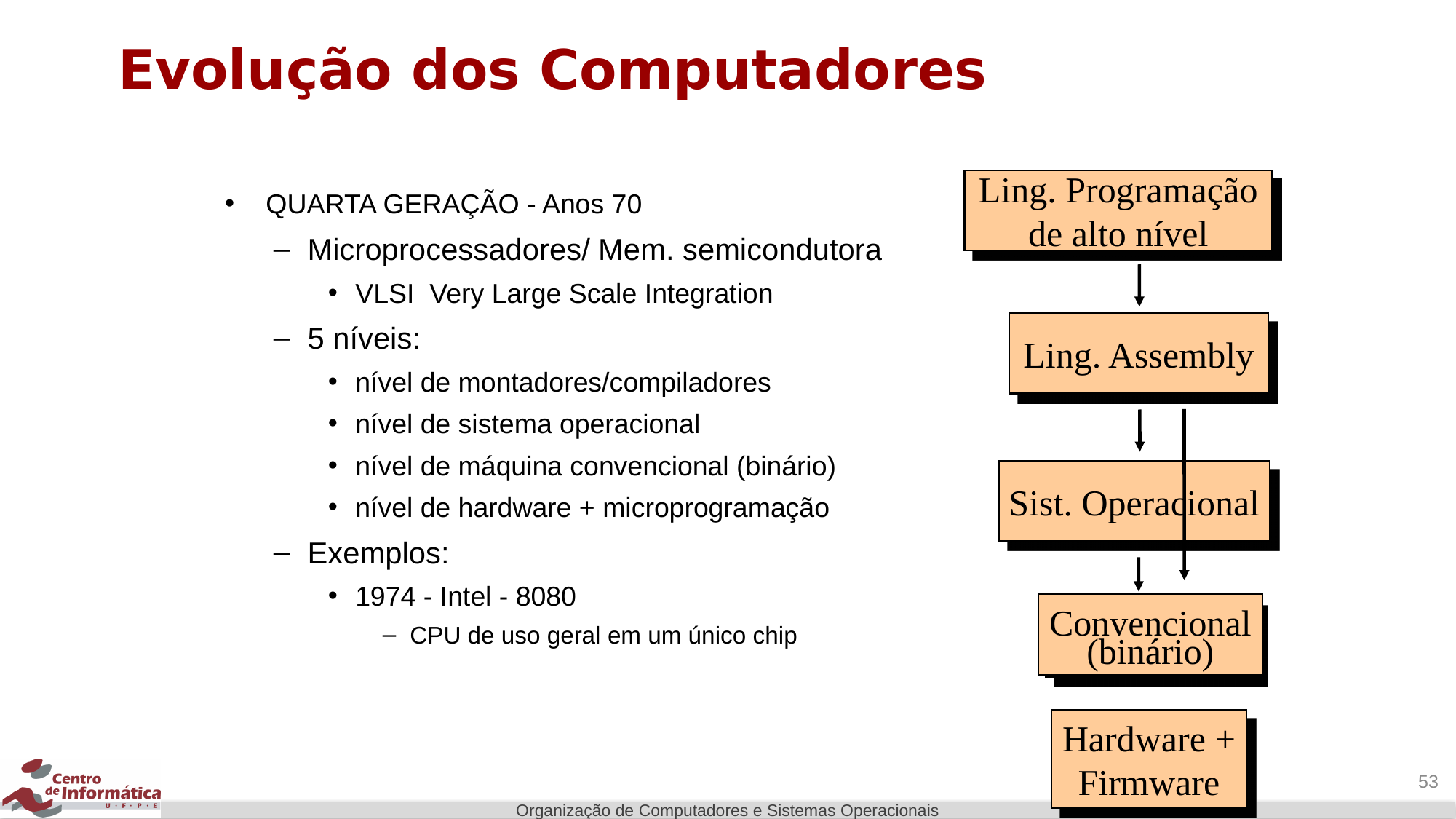

# Evolução dos Computadores
Ling. Programação
de alto nível
QUARTA GERAÇÃO - Anos 70
Microprocessadores/ Mem. semicondutora
VLSI  Very Large Scale Integration
5 níveis:
nível de montadores/compiladores
nível de sistema operacional
nível de máquina convencional (binário)
nível de hardware + microprogramação
Exemplos:
1974 - Intel - 8080
CPU de uso geral em um único chip

Ling. Assembly

Sist. Operacional

Convencional
(binário)

Hardware +
Firmware